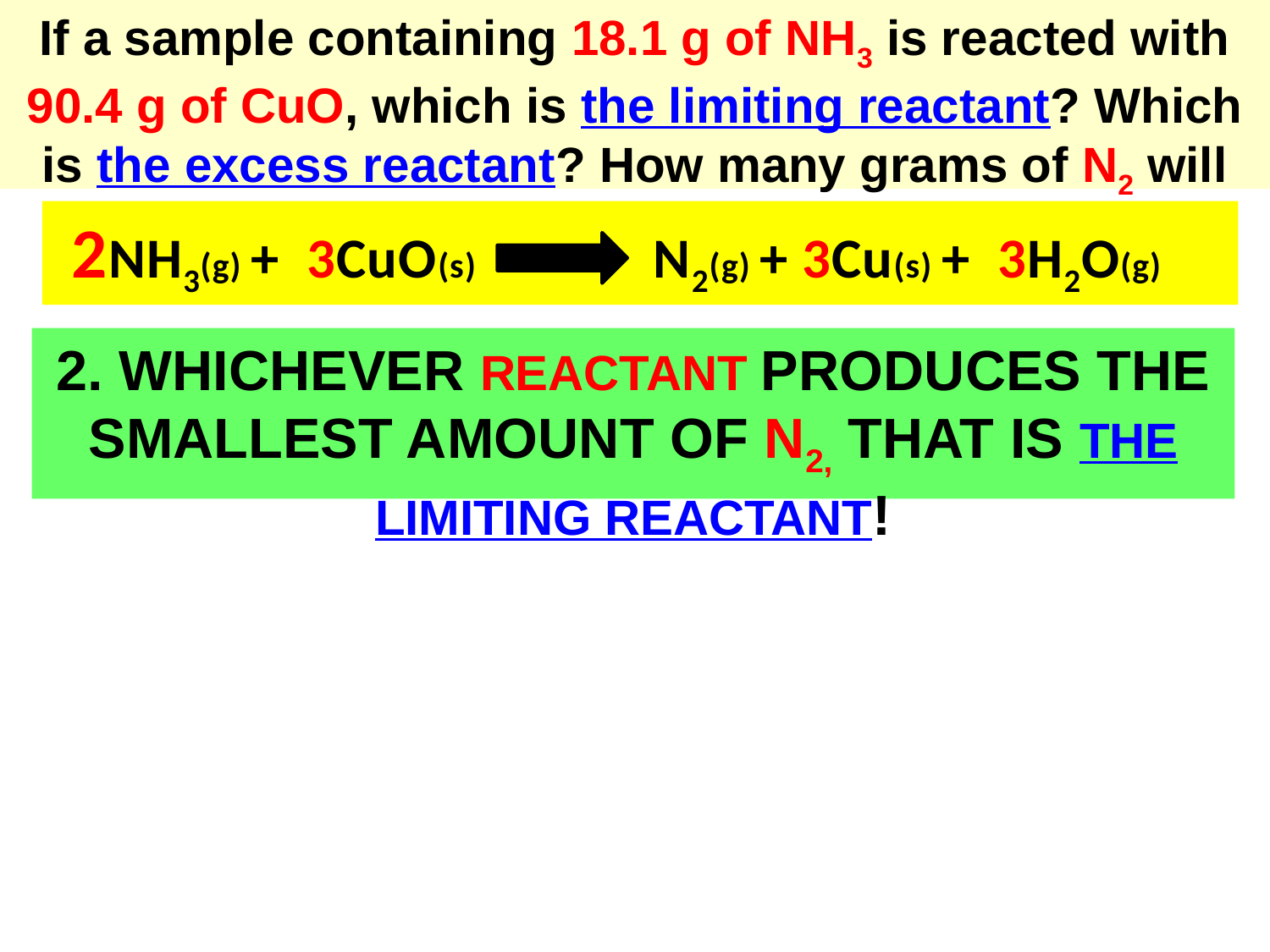

If a sample containing 18.1 g of NH3 is reacted with 90.4 g of CuO, which is the limiting reactant? Which is the excess reactant? How many grams of N2 will be produced?
 2NH3(g) +  3CuO(s)             N2(g) + 3Cu(s) +  3H2O(g)

2. WHICHEVER REACTANT PRODUCES THE SMALLEST AMOUNT OF N2, THAT IS THE LIMITING REACTANT!